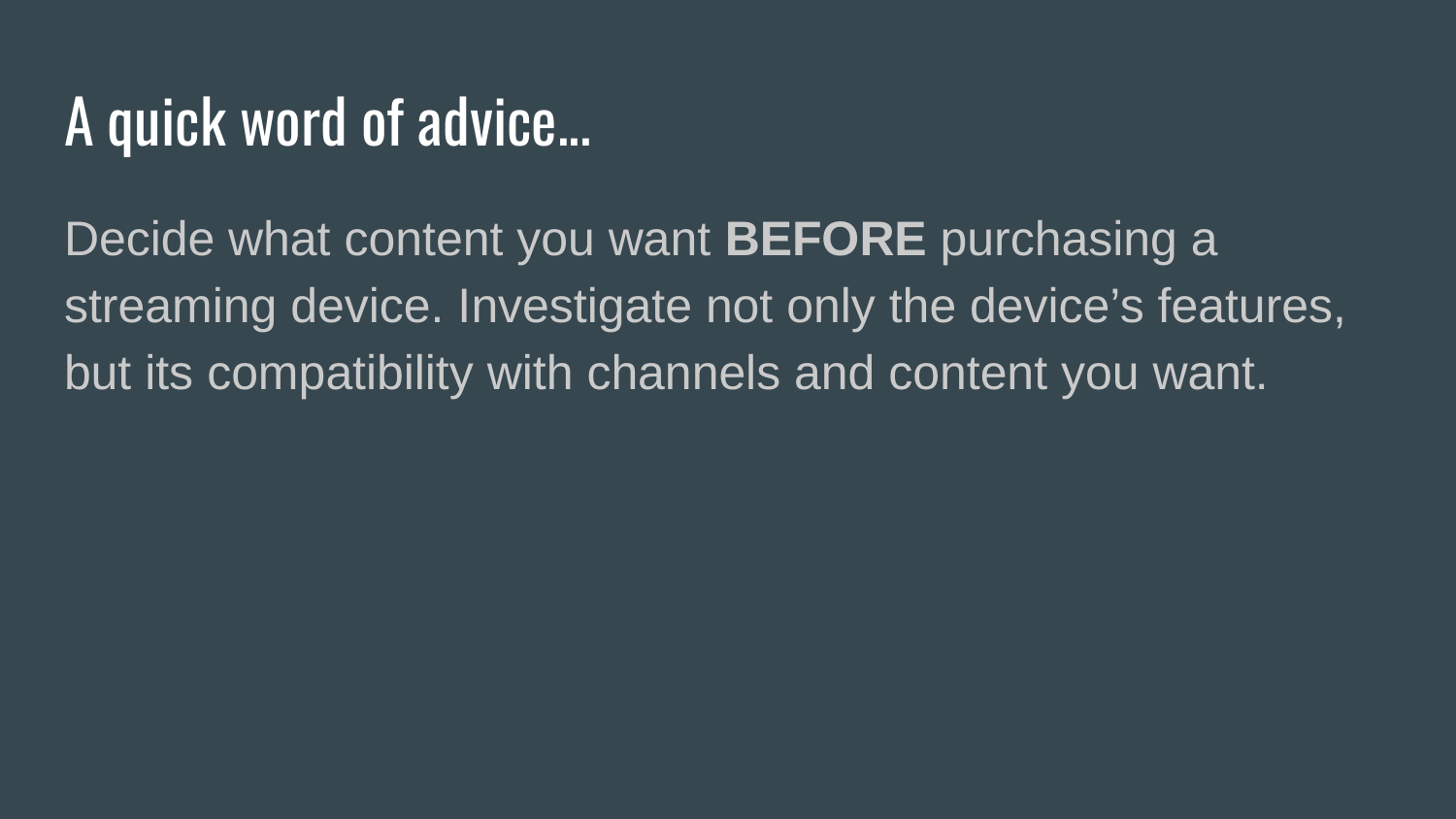

# A quick word of advice...
Decide what content you want BEFORE purchasing a streaming device. Investigate not only the device’s features, but its compatibility with channels and content you want.